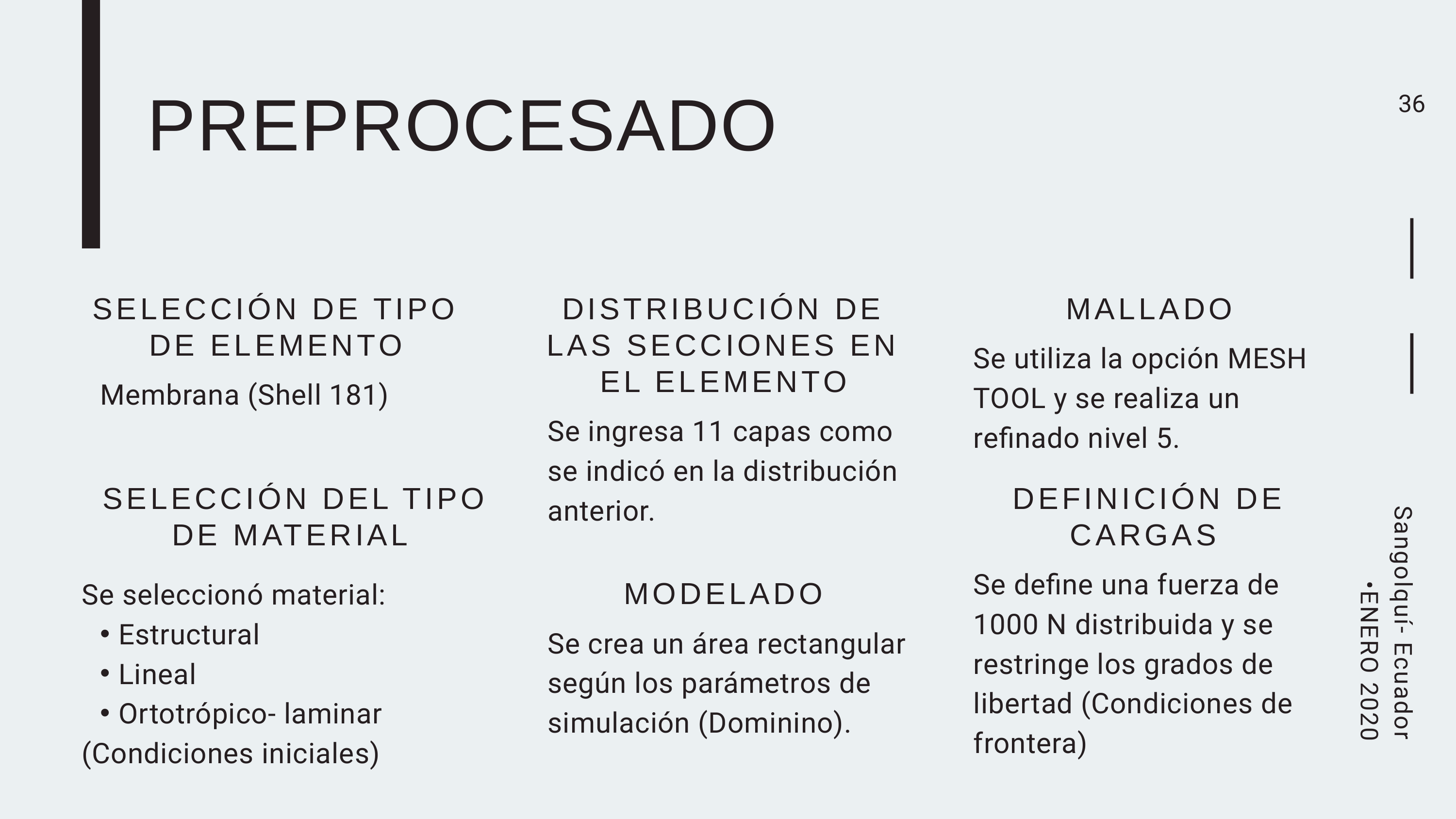

PREPROCESADO

36

SELECCIÓN DE TIPO DE ELEMENTO
Membrana (Shell 181)
DISTRIBUCIÓN DE LAS SECCIONES EN EL ELEMENTO
Se ingresa 11 capas como se indicó en la distribución anterior.
MALLADO
Se utiliza la opción MESH TOOL y se realiza un refinado nivel 5.

SELECCIÓN DEL TIPO DE MATERIAL
Se seleccionó material:
Estructural
Lineal
Ortotrópico- laminar
(Condiciones iniciales)
DEFINICIÓN DE CARGAS
Se define una fuerza de 1000 N distribuida y se restringe los grados de libertad (Condiciones de frontera)
MODELADO
Se crea un área rectangular según los parámetros de simulación (Dominino).
Sangolquí- Ecuador •ENERO 2020